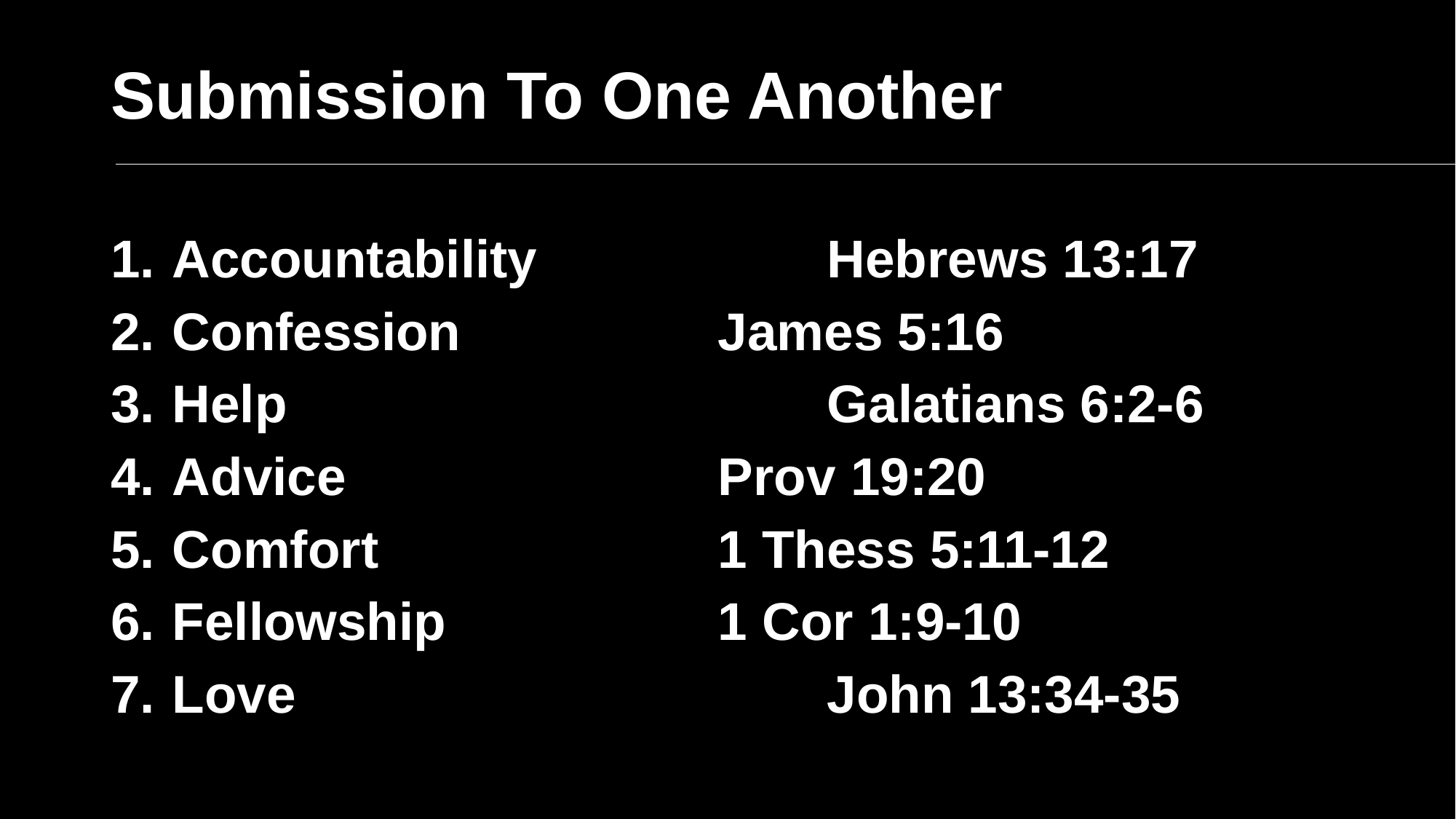

# Submission To One Another
Accountability			Hebrews 13:17
Confession			James 5:16
Help					Galatians 6:2-6
Advice				Prov 19:20
Comfort				1 Thess 5:11-12
Fellowship			1 Cor 1:9-10
Love					John 13:34-35